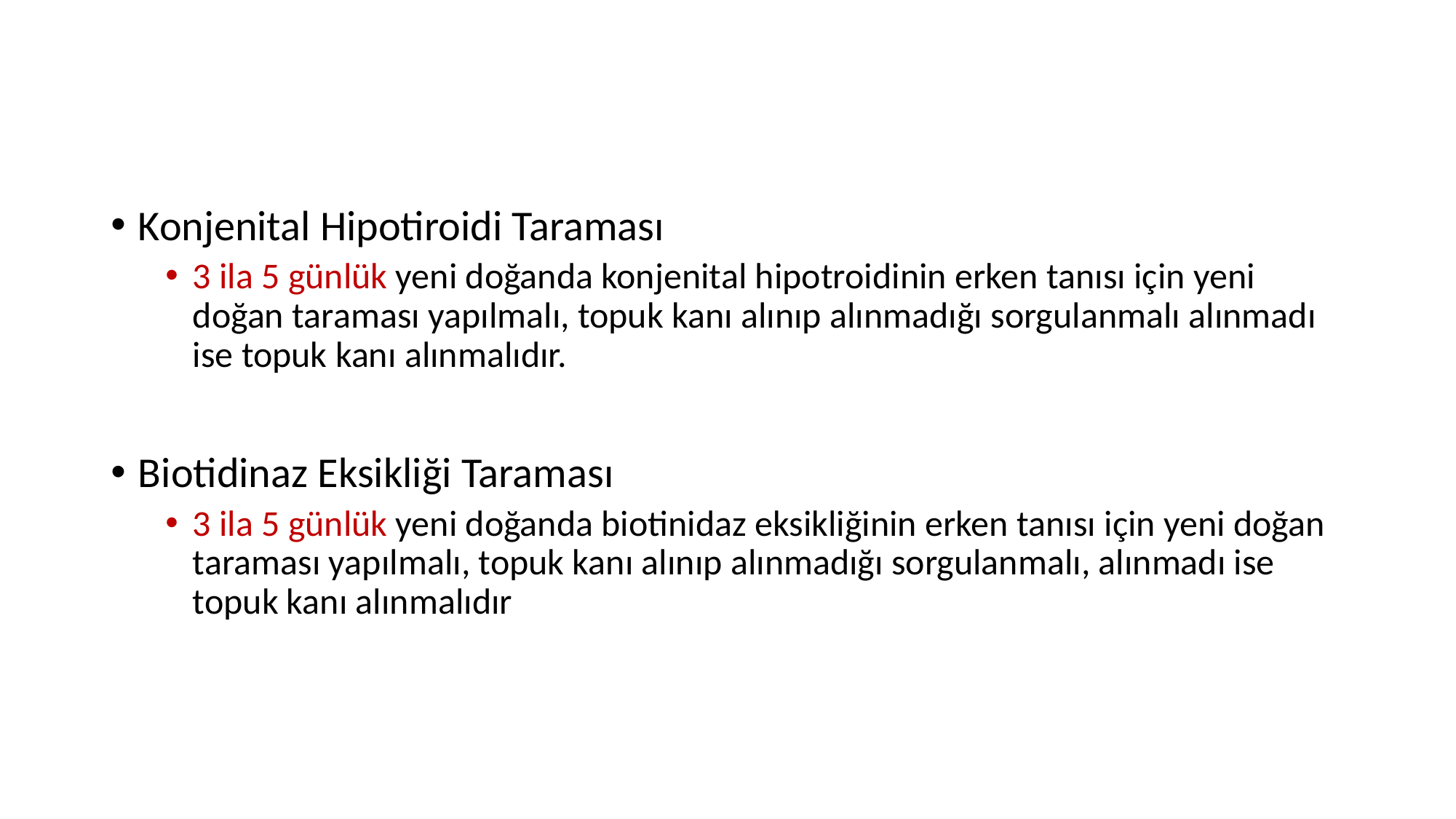

Konjenital Hipotiroidi Taraması
3 ila 5 günlük yeni doğanda konjenital hipotroidinin erken tanısı için yeni doğan taraması yapılmalı, topuk kanı alınıp alınmadığı sorgulanmalı alınmadı ise topuk kanı alınmalıdır.

Biotidinaz Eksikliği Taraması
3 ila 5 günlük yeni doğanda biotinidaz eksikliğinin erken tanısı için yeni doğan taraması yapılmalı, topuk kanı alınıp alınmadığı sorgulanmalı, alınmadı ise topuk kanı alınmalıdır